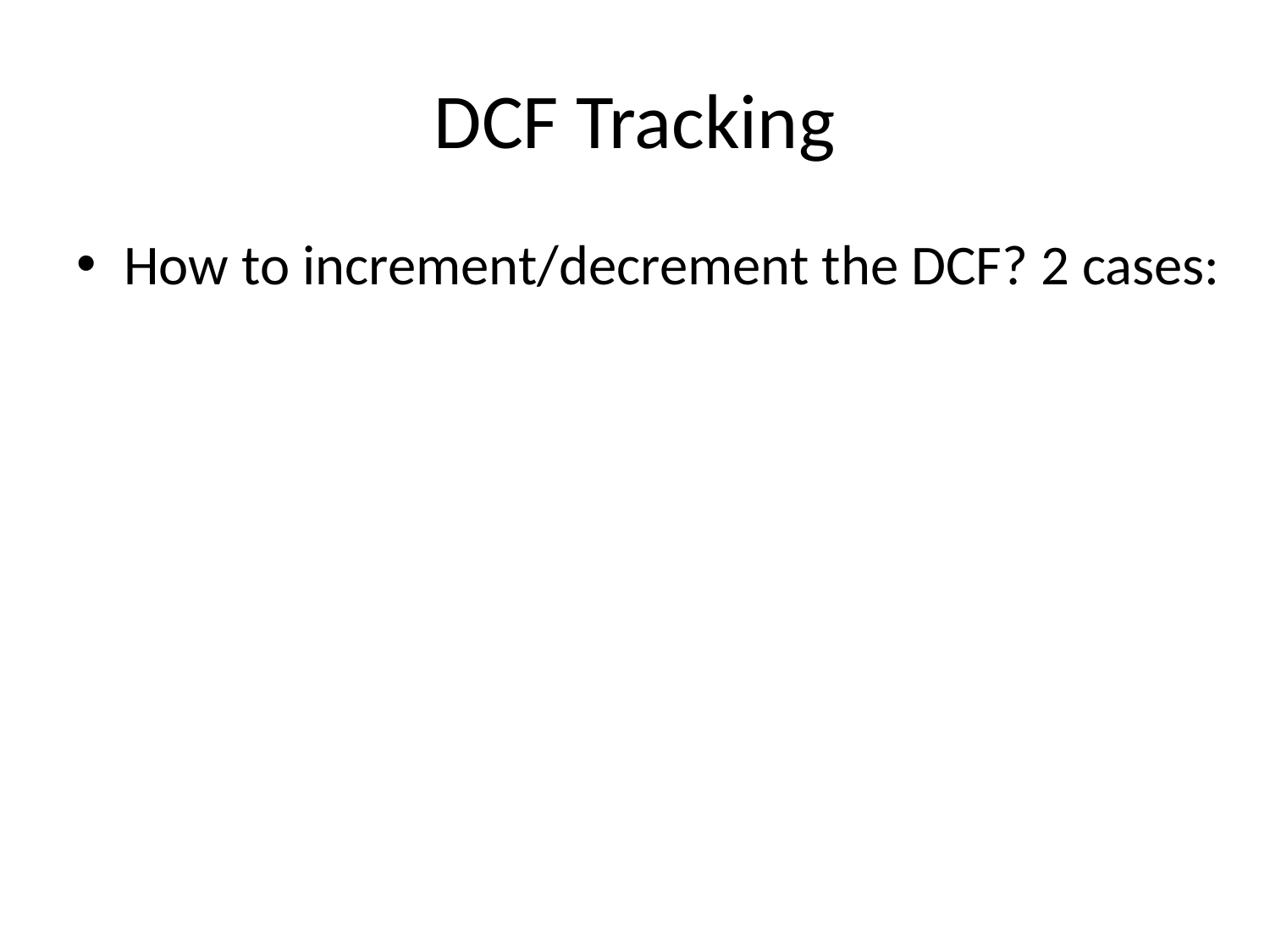

# DCF Tracking
How to increment/decrement the DCF? 2 cases: